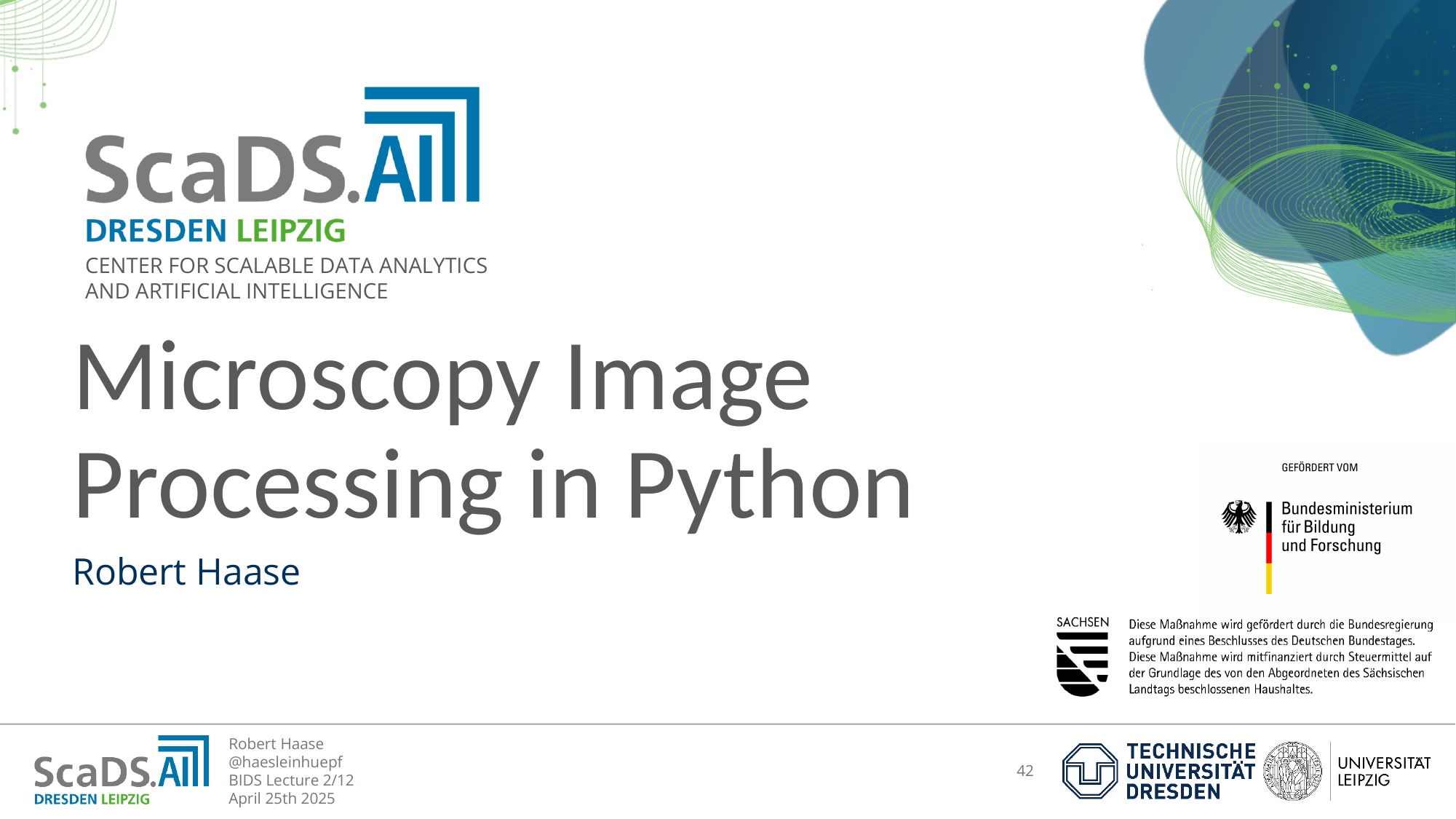

# Microscopy Image Processing in Python
Robert Haase